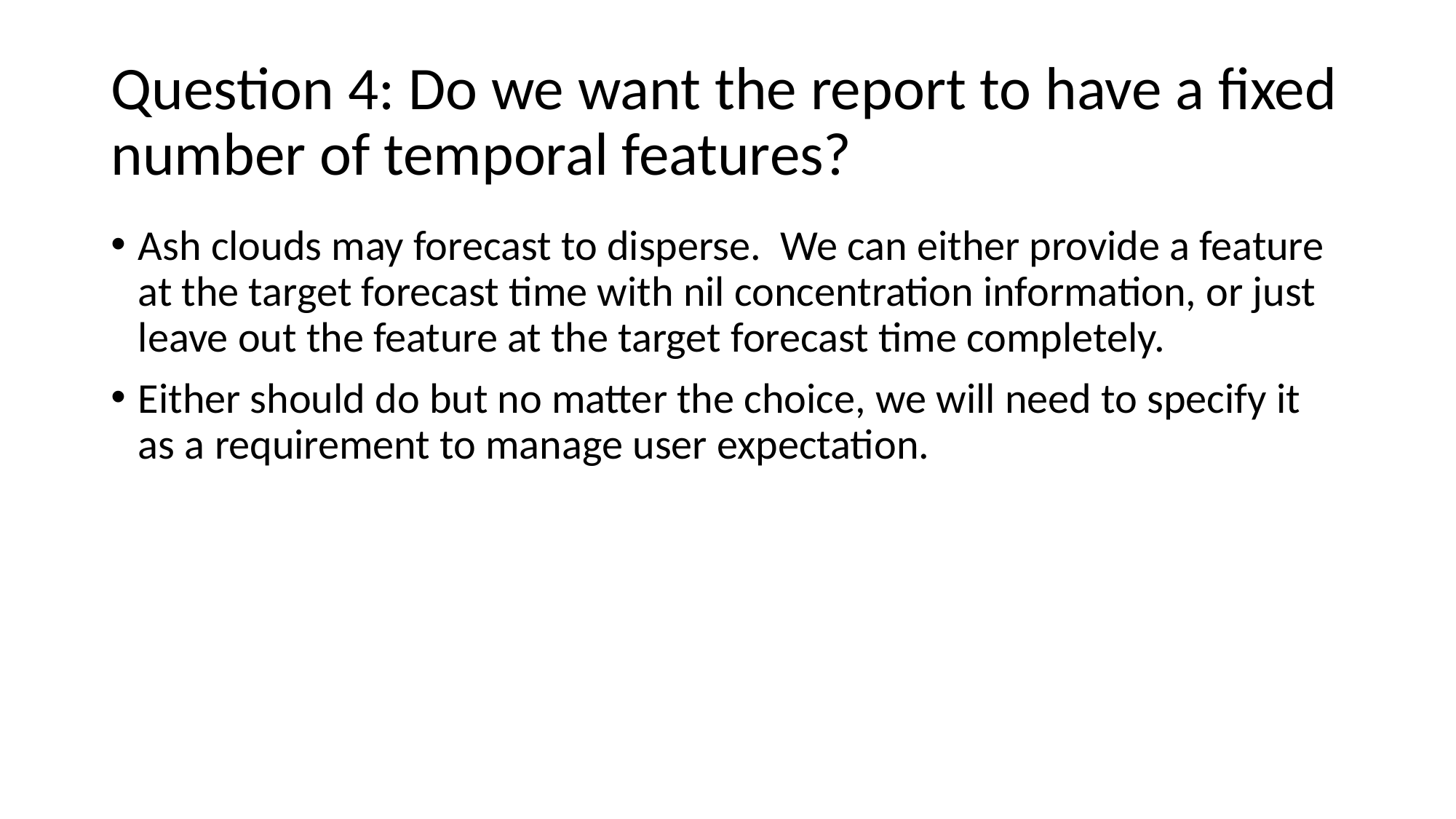

# Question 4: Do we want the report to have a fixed number of temporal features?
Ash clouds may forecast to disperse.  We can either provide a feature at the target forecast time with nil concentration information, or just leave out the feature at the target forecast time completely.
Either should do but no matter the choice, we will need to specify it as a requirement to manage user expectation.